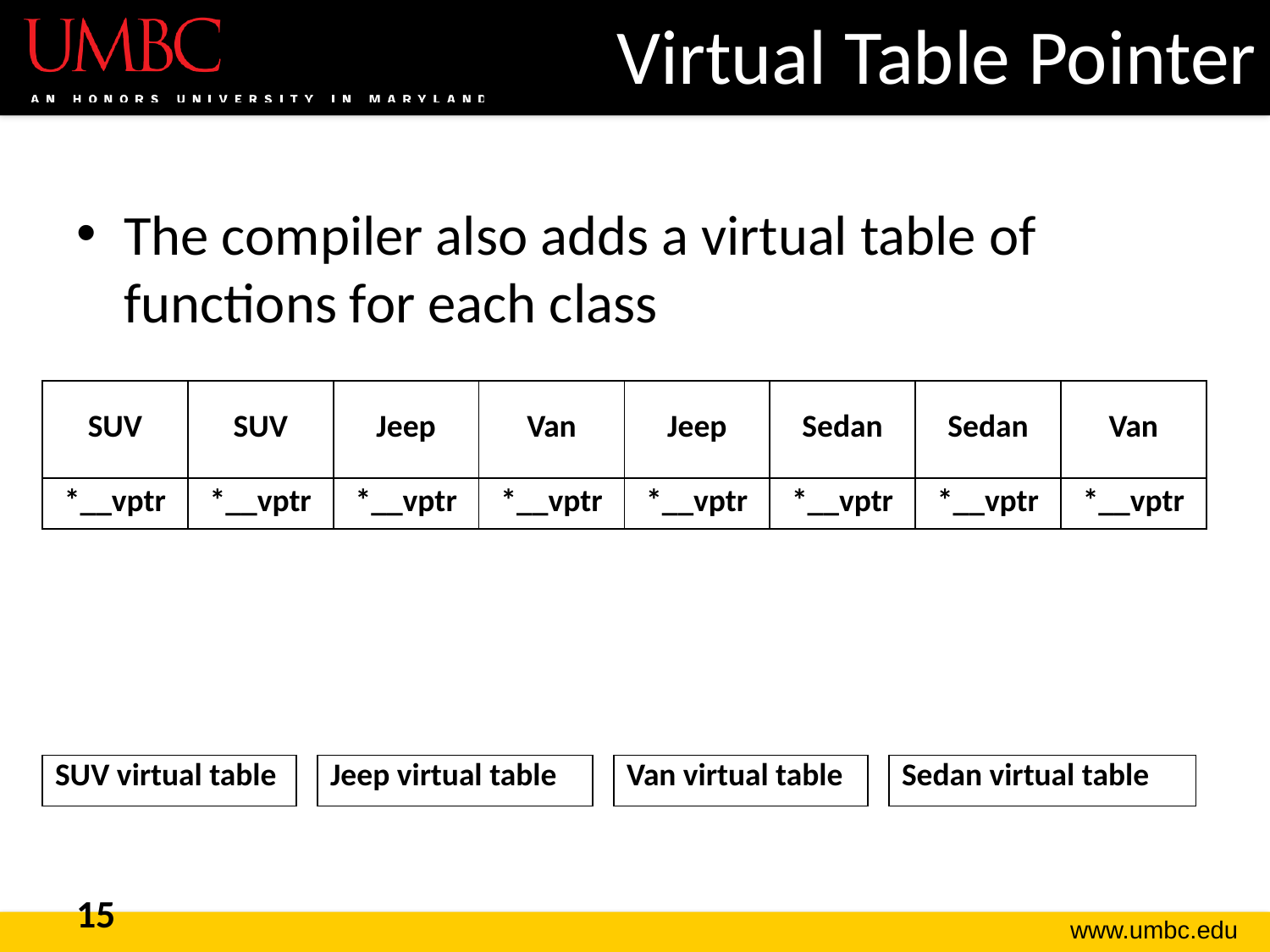

# Virtual Table Pointer
The compiler also adds a virtual table of functions for each class

| SUV | SUV | Jeep | Van | Jeep | Sedan | Sedan | Van |
| --- | --- | --- | --- | --- | --- | --- | --- |
| \*\_\_vptr | \*\_\_vptr | \*\_\_vptr | \*\_\_vptr | \*\_\_vptr | \*\_\_vptr | \*\_\_vptr | \*\_\_vptr |
| SUV virtual table |
| --- |
| Jeep virtual table |
| --- |
| Van virtual table |
| --- |
| Sedan virtual table |
| --- |
15